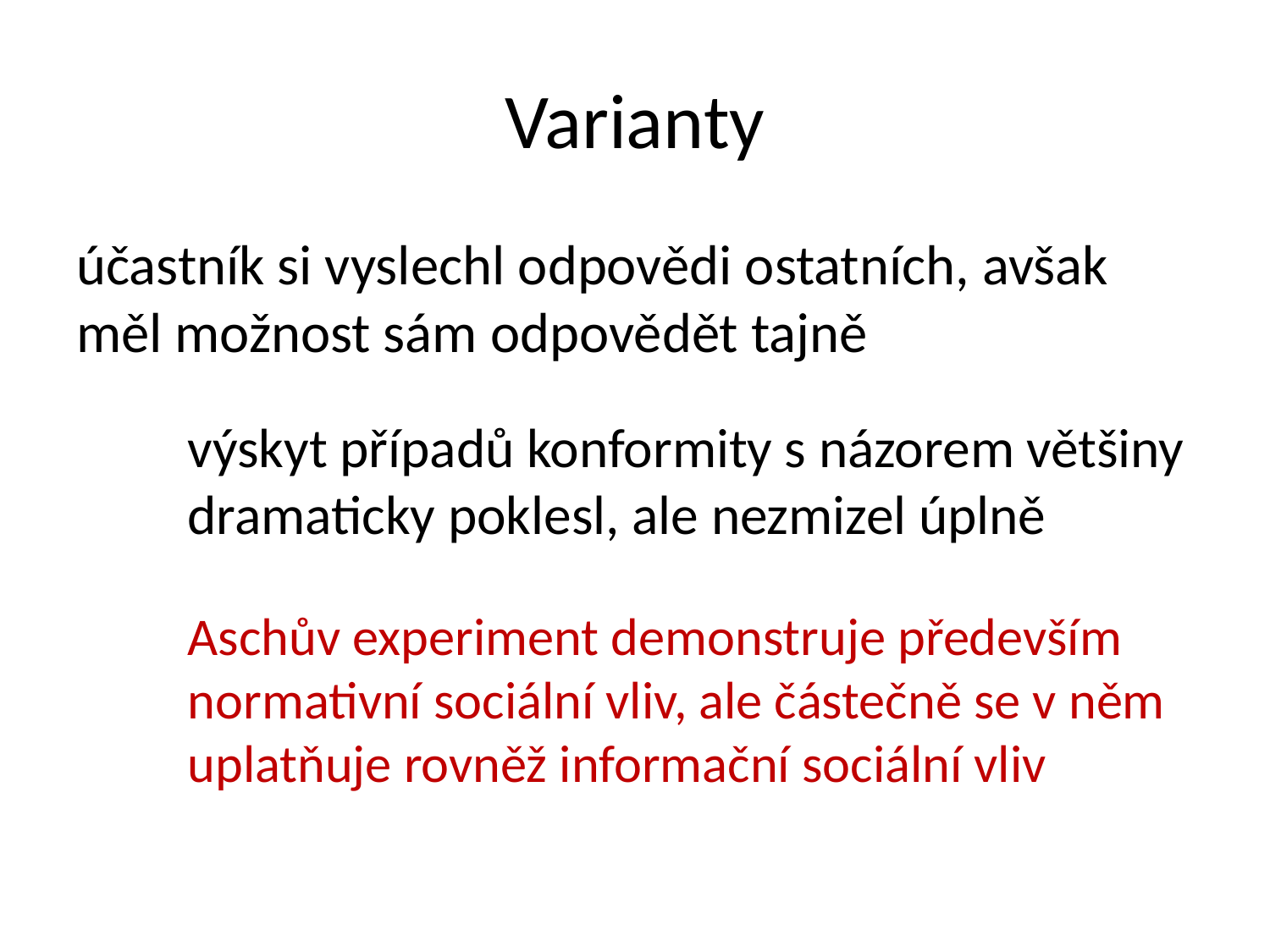

# Varianty
účastník si vyslechl odpovědi ostatních, avšak měl možnost sám odpovědět tajně
výskyt případů konformity s názorem většiny dramaticky poklesl, ale nezmizel úplně
Aschův experiment demonstruje především normativní sociální vliv, ale částečně se v něm uplatňuje rovněž informační sociální vliv